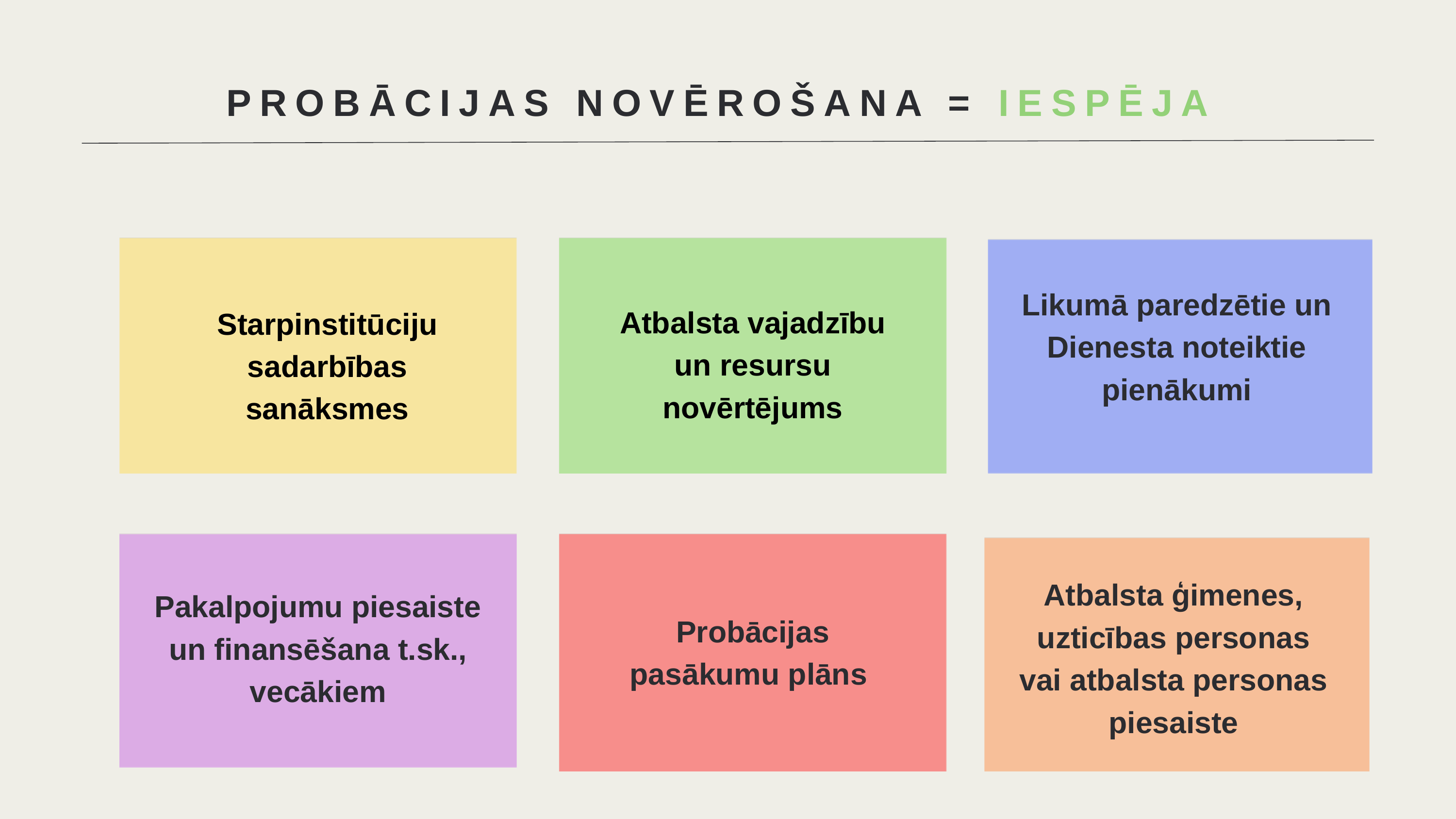

PROBĀCIJAS NOVĒROŠANA = IESPĒJA

Likumā paredzētie un Dienesta noteiktie pienākumi
Atbalsta vajadzību un resursu novērtējums
Starpinstitūciju sadarbības sanāksmes

Atbalsta ģimenes, uzticības personas vai atbalsta personas piesaiste
Pakalpojumu piesaiste un finansēšana t.sk., vecākiem
Probācijas pasākumu plāns